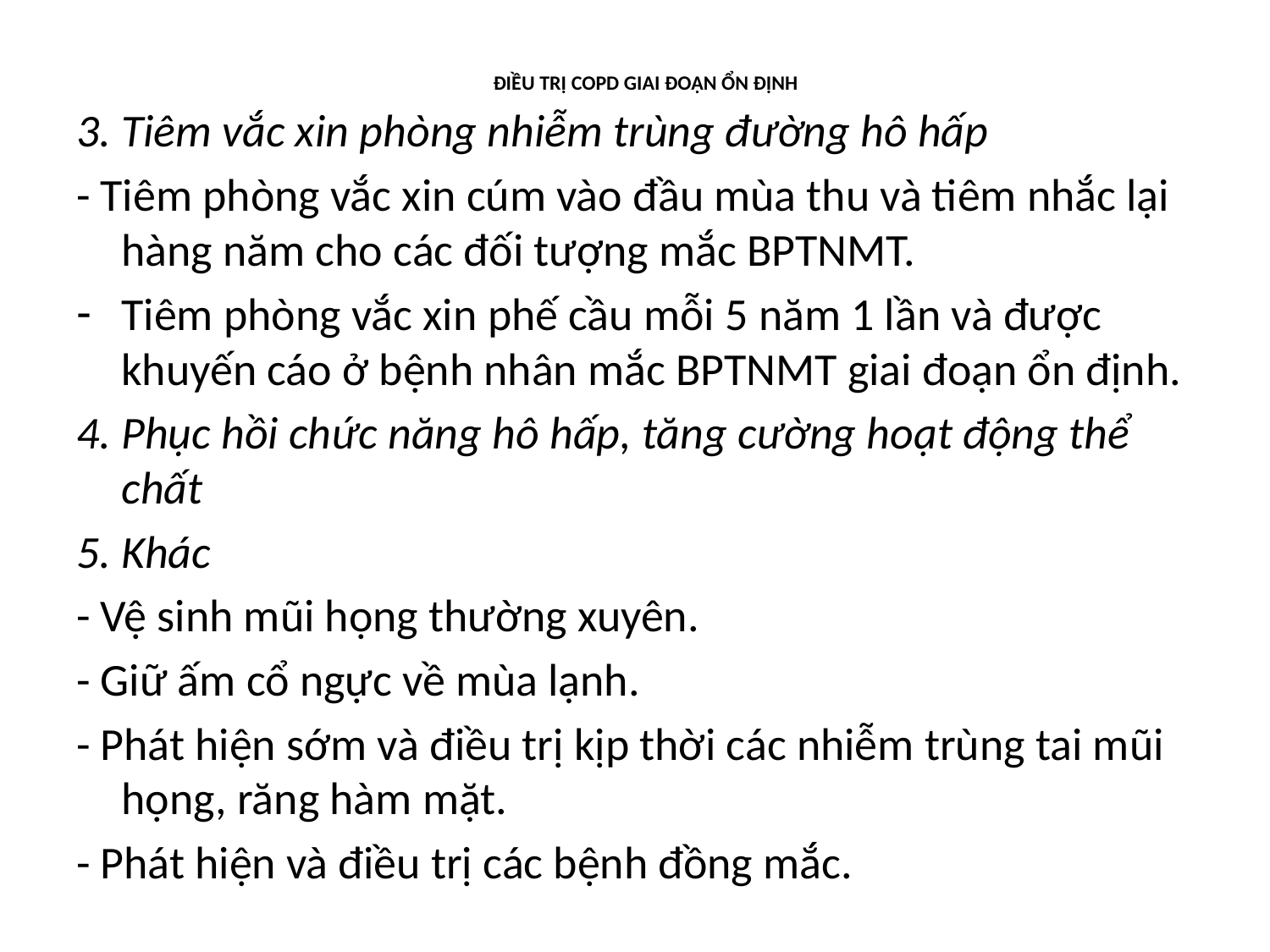

# ĐIỀU TRỊ COPD GIAI ĐOẠN ỔN ĐỊNH
3. Tiêm vắc xin phòng nhiễm trùng đường hô hấp
- Tiêm phòng vắc xin cúm vào đầu mùa thu và tiêm nhắc lại hàng năm cho các đối tượng mắc BPTNMT.
Tiêm phòng vắc xin phế cầu mỗi 5 năm 1 lần và được khuyến cáo ở bệnh nhân mắc BPTNMT giai đoạn ổn định.
4. Phục hồi chức năng hô hấp, tăng cường hoạt động thể chất
5. Khác
- Vệ sinh mũi họng thường xuyên.
- Giữ ấm cổ ngực về mùa lạnh.
- Phát hiện sớm và điều trị kịp thời các nhiễm trùng tai mũi họng, răng hàm mặt.
- Phát hiện và điều trị các bệnh đồng mắc.